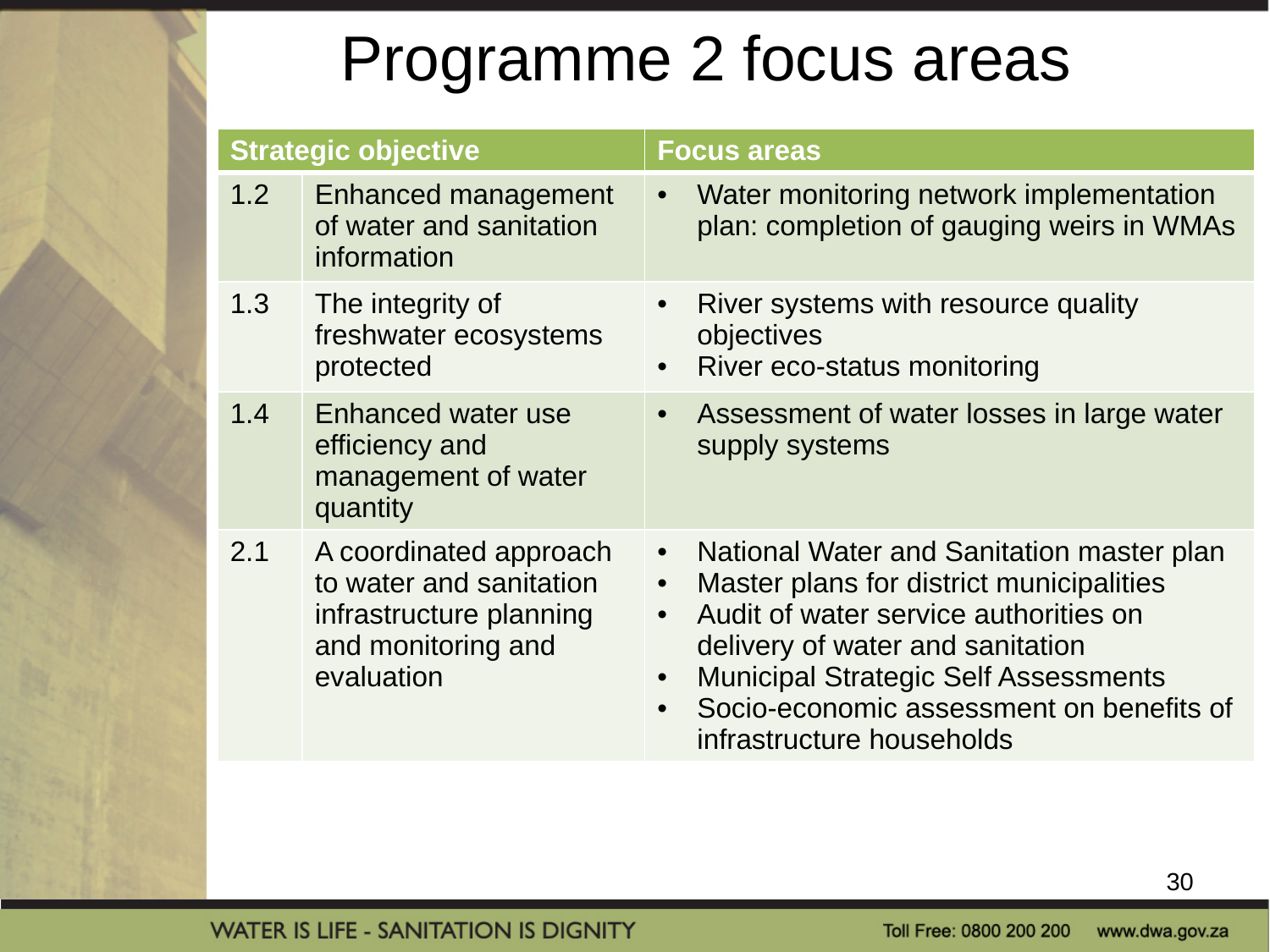

# Programme 2 focus areas
| Strategic objective |  | Focus areas |
| --- | --- | --- |
| 1.2 | Enhanced management of water and sanitation information | Water monitoring network implementation plan: completion of gauging weirs in WMAs |
| 1.3 | The integrity of freshwater ecosystems protected | River systems with resource quality objectives River eco-status monitoring |
| 1.4 | Enhanced water use efficiency and management of water quantity | Assessment of water losses in large water supply systems |
| 2.1 | A coordinated approach to water and sanitation infrastructure planning and monitoring and evaluation | National Water and Sanitation master plan Master plans for district municipalities Audit of water service authorities on delivery of water and sanitation Municipal Strategic Self Assessments Socio-economic assessment on benefits of infrastructure households |
30